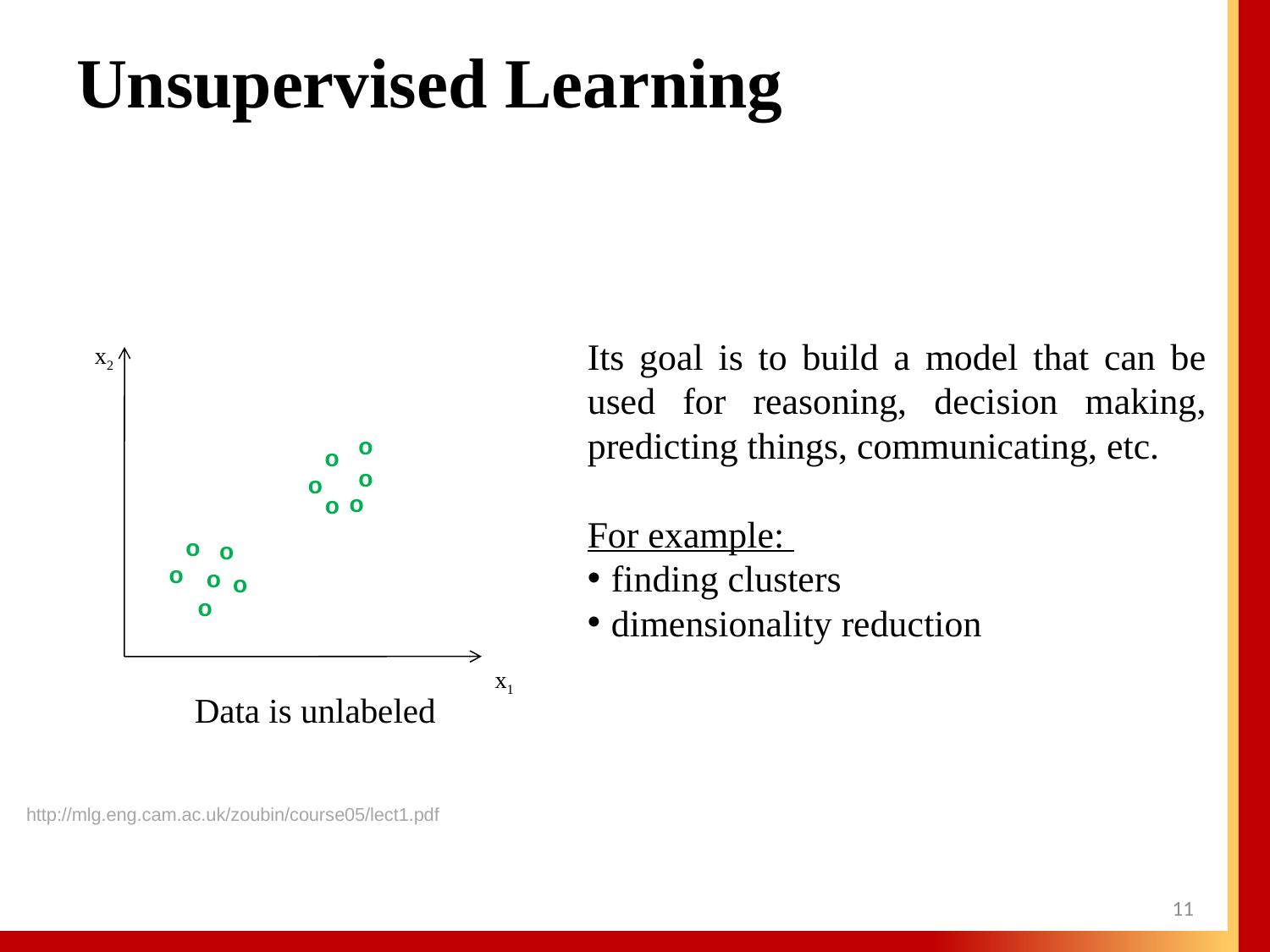

# Unsupervised Learning
Its goal is to build a model that can be used for reasoning, decision making, predicting things, communicating, etc.

For example:
finding clusters
dimensionality reduction

x2

o
o
o
o
o
o
x1
o
o
o
o
o
o
Data is unlabeled

http://mlg.eng.cam.ac.uk/zoubin/course05/lect1.pdf
11